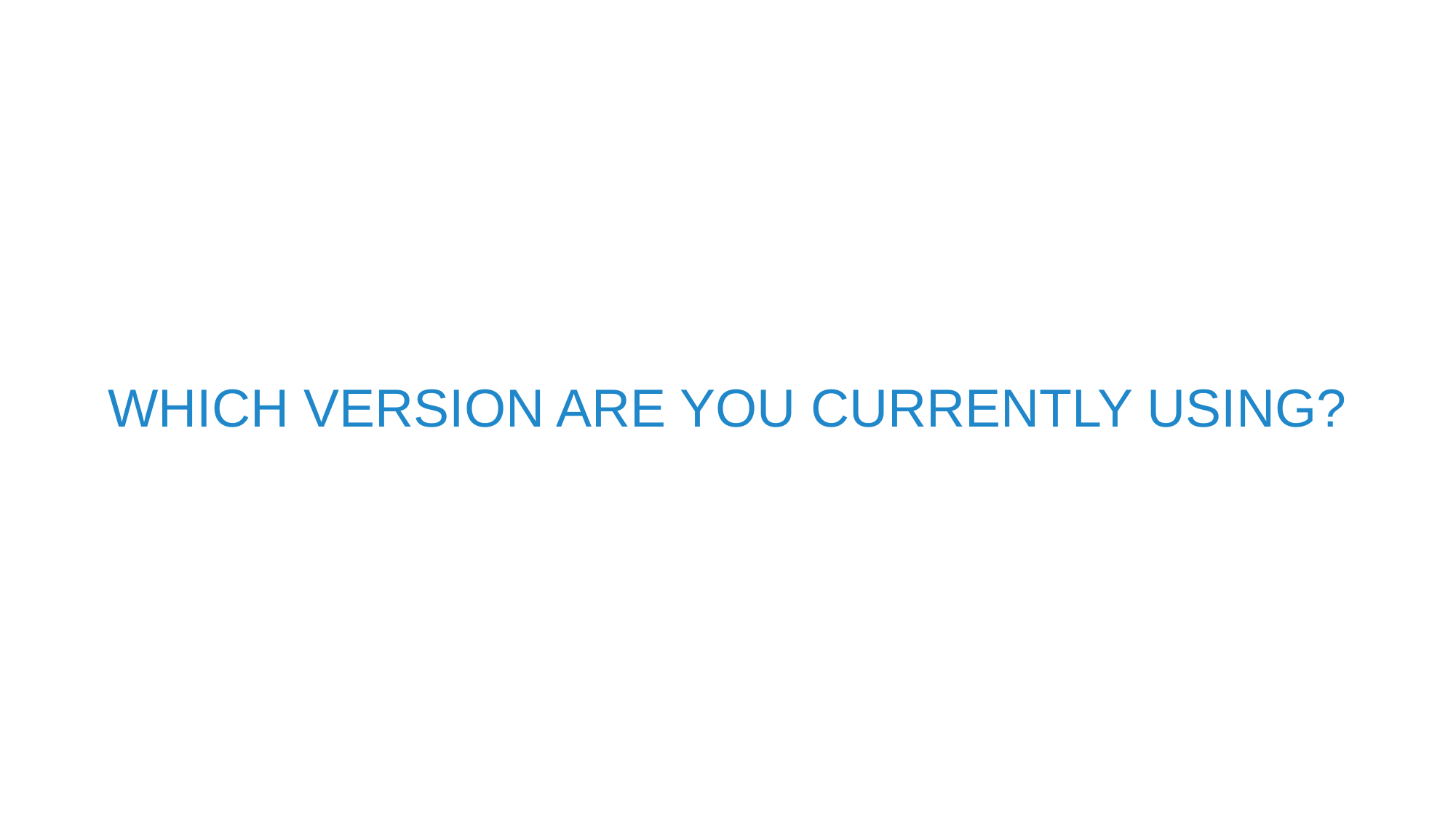

# Which version are you currently using?